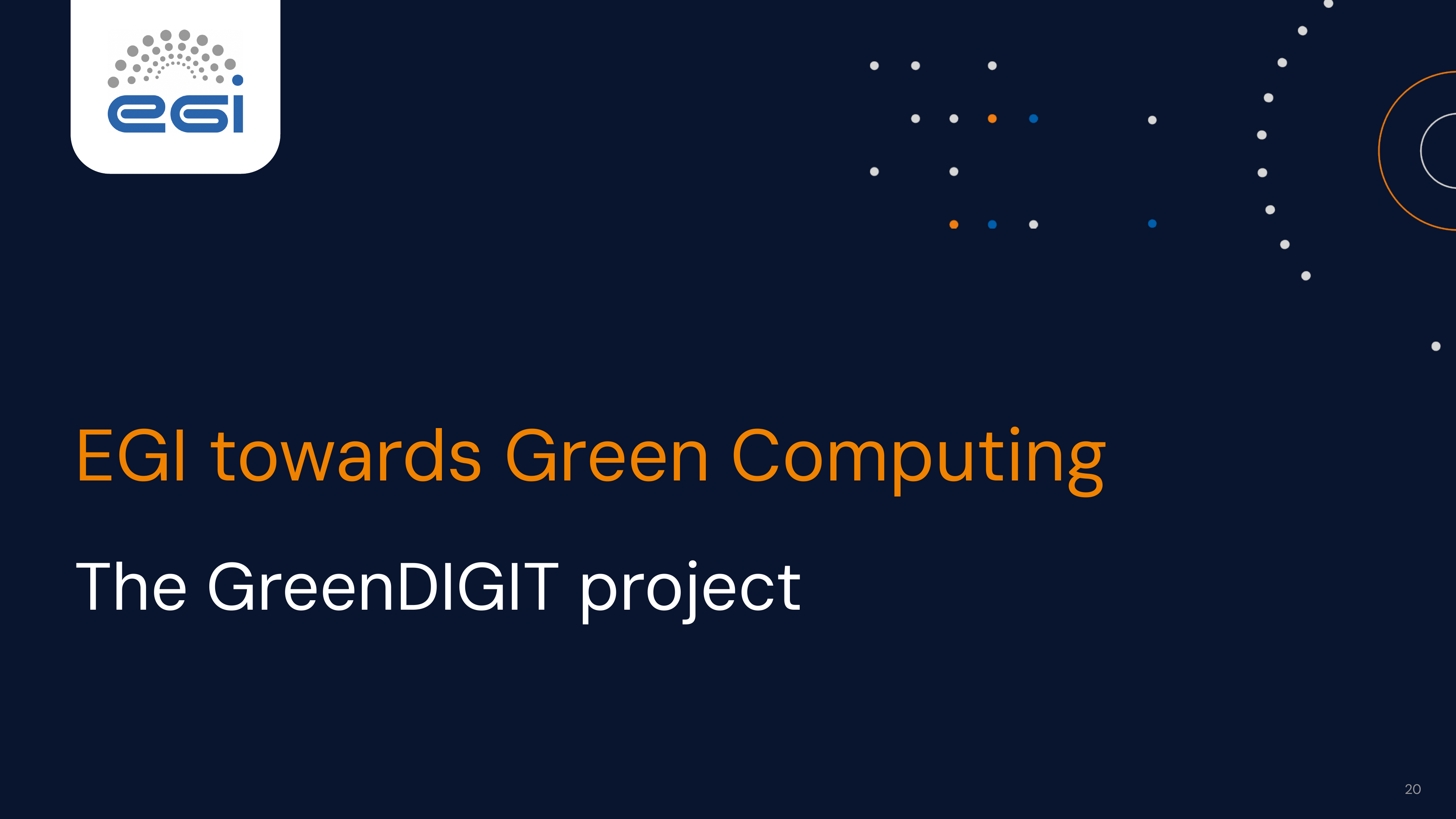

EGI towards Green Computing

The GreenDIGIT project
20